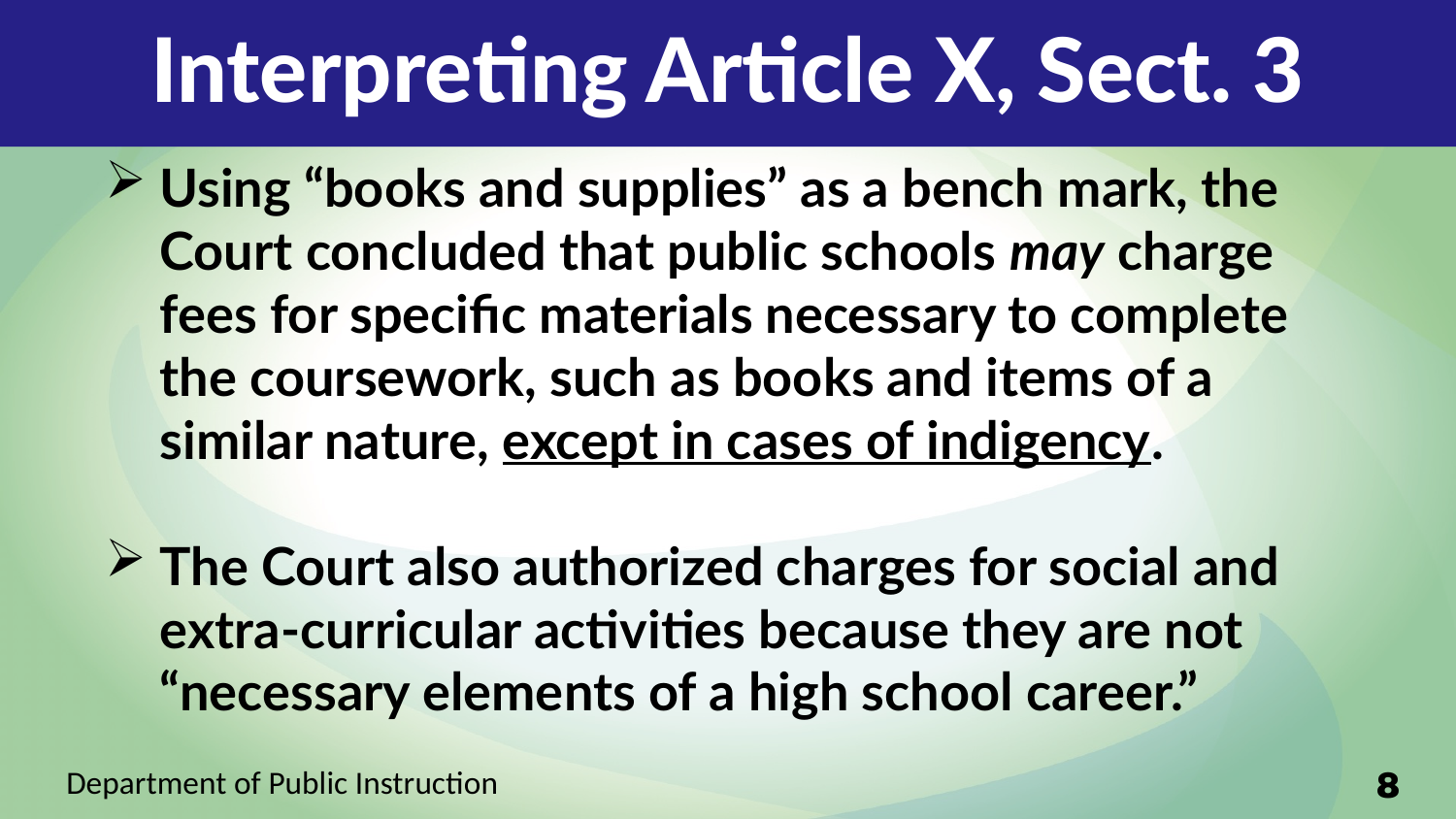

# Interpreting Article X, Sect. 3
Using “books and supplies” as a bench mark, the Court concluded that public schools may charge fees for specific materials necessary to complete the coursework, such as books and items of a similar nature, except in cases of indigency.

The Court also authorized charges for social and extra-curricular activities because they are not “necessary elements of a high school career.”
8
Department of Public Instruction